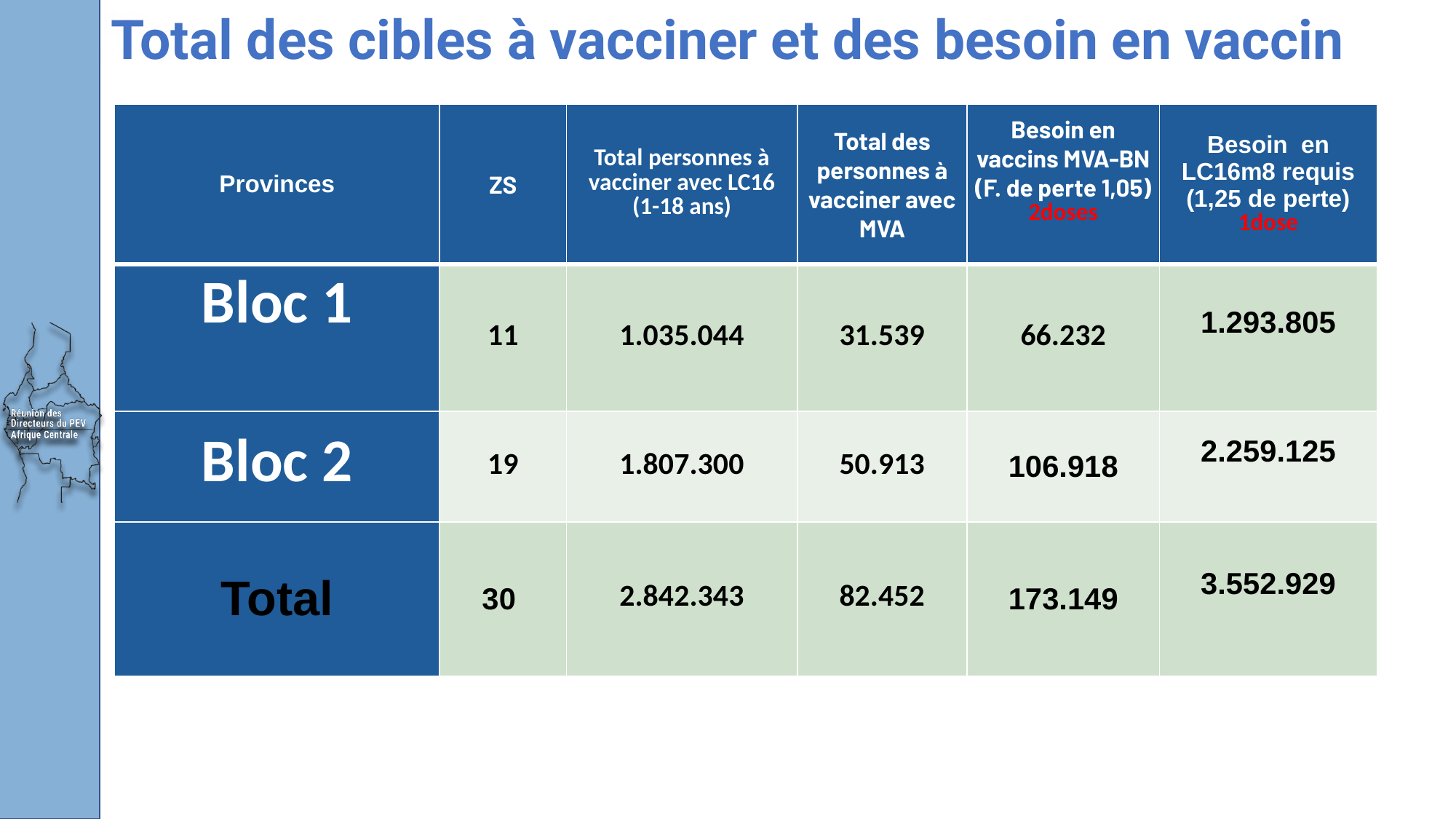

# Total des cibles à vacciner et des besoin en vaccin
| Provinces | ZS | Total personnes à vacciner avec LC16 (1-18 ans) | Total des personnes à vacciner avec MVA | Besoin en vaccins MVA-BN (F. de perte 1,05) 2doses | Besoin en LC16m8 requis (1,25 de perte) 1dose |
| --- | --- | --- | --- | --- | --- |
| Bloc 1 | 11 | 1.035.044 | 31.539 | 66.232 | 1.293.805 |
| Bloc 2 | 19 | 1.807.300 | 50.913 | 106.918 | 2.259.125 |
| Total | 30 | 2.842.343 | 82.452 | 173.149 | 3.552.929 |